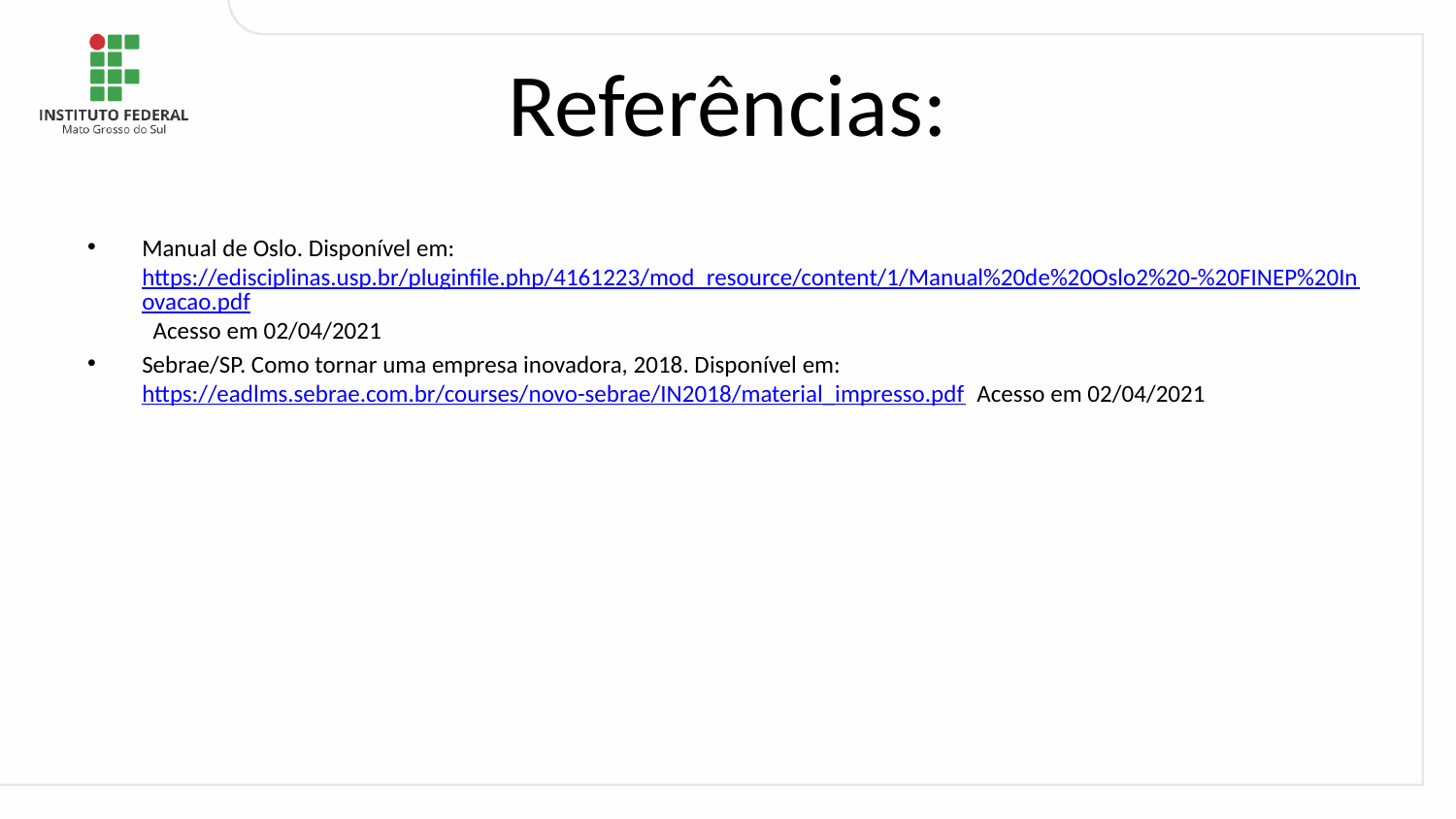

# Referências:

Manual de Oslo. Disponível em:  https://edisciplinas.usp.br/pluginfile.php/4161223/mod_resource/content/1/Manual%20de%20Oslo2%20-%20FINEP%20Inovacao.pdf  Acesso em 02/04/2021
Sebrae/SP. Como tornar uma empresa inovadora, 2018. Disponível em: https://eadlms.sebrae.com.br/courses/novo-sebrae/IN2018/material_impresso.pdf  Acesso em 02/04/2021